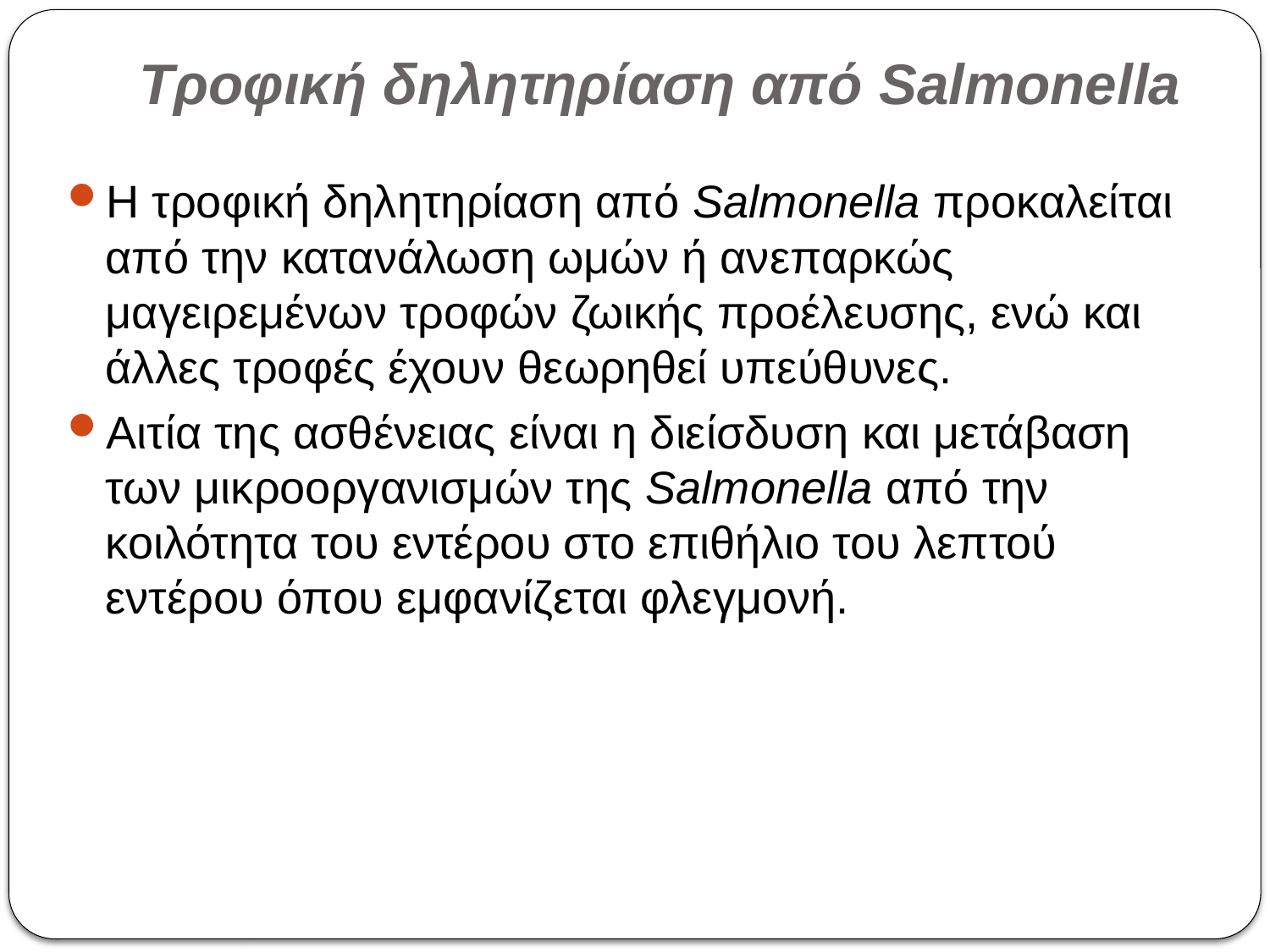

# Τροφική δηλητηρίαση από Salmonella
Η τροφική δηλητηρίαση από Salmonella προκαλείται από την κατανάλωση ωμών ή ανεπαρκώς μαγειρεμένων τροφών ζωικής προέλευσης, ενώ και άλλες τροφές έχουν θεωρηθεί υπεύθυνες.
Αιτία της ασθένειας είναι η διείσδυση και μετάβαση των μικροοργανισμών της Salmonella από την κοιλότητα του εντέρου στο επιθήλιο του λεπτού εντέρου όπου εμφανίζεται φλεγμονή.